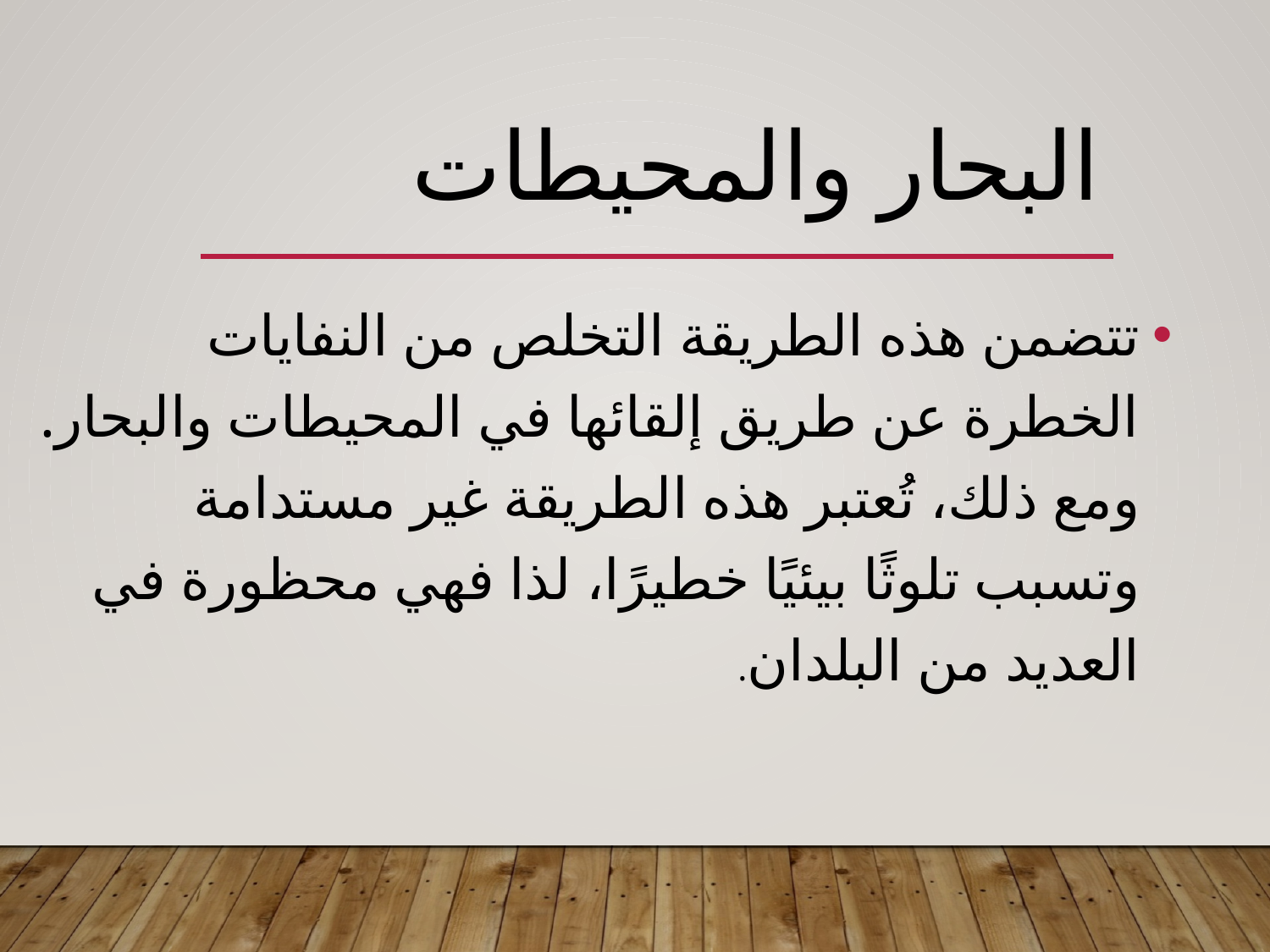

# البحار والمحيطات
تتضمن هذه الطريقة التخلص من النفايات الخطرة عن طريق إلقائها في المحيطات والبحار. ومع ذلك، تُعتبر هذه الطريقة غير مستدامة وتسبب تلوثًا بيئيًا خطيرًا، لذا فهي محظورة في العديد من البلدان.